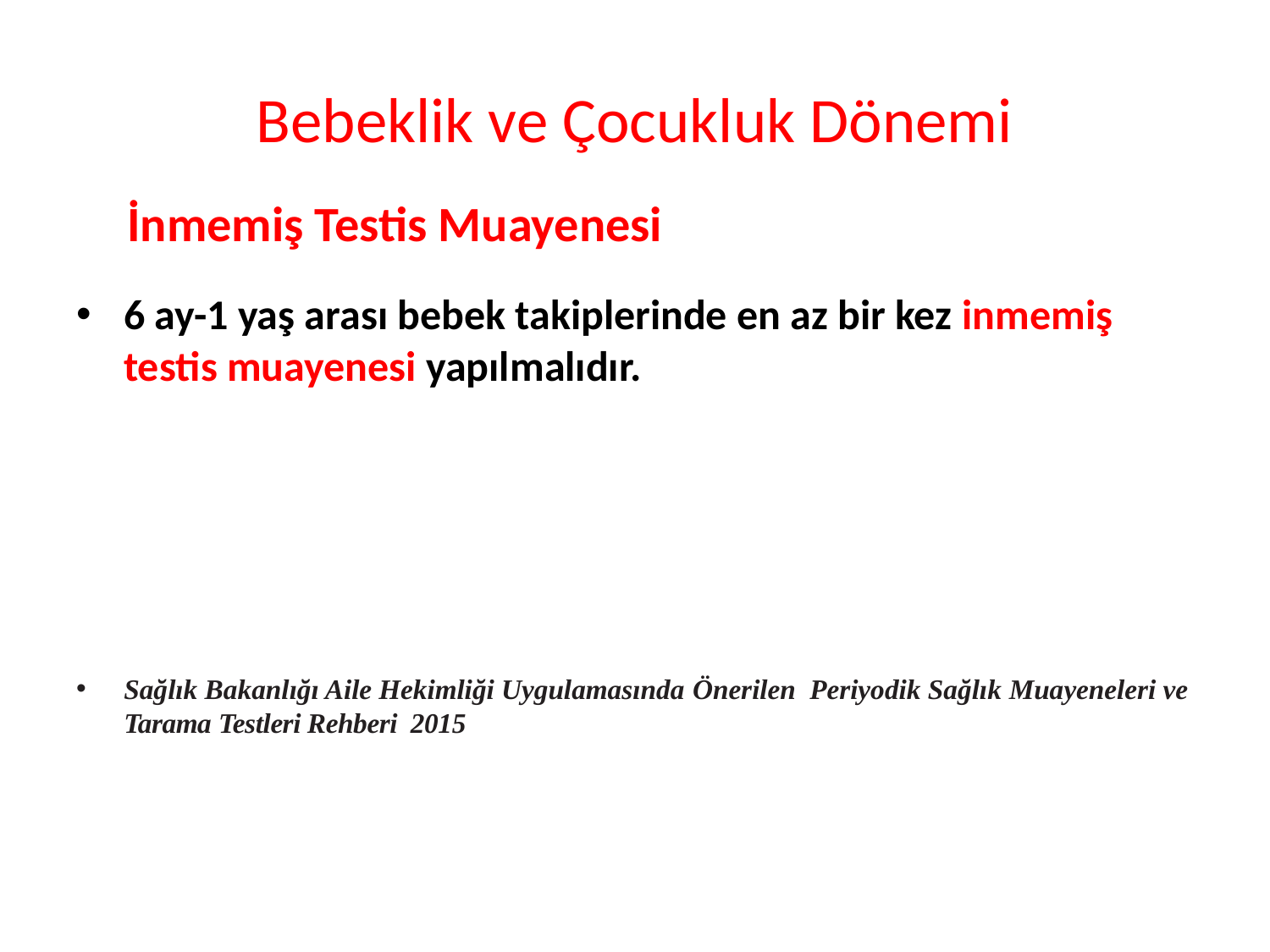

# Bebeklik ve Çocukluk Dönemi
İnmemiş Testis Muayenesi

6 ay-1 yaş arası bebek takiplerinde en az bir kez inmemiş testis muayenesi yapılmalıdır.

Sağlık Bakanlığı Aile Hekimliği Uygulamasında Önerilen  Periyodik Sağlık Muayeneleri ve Tarama Testleri Rehberi  2015